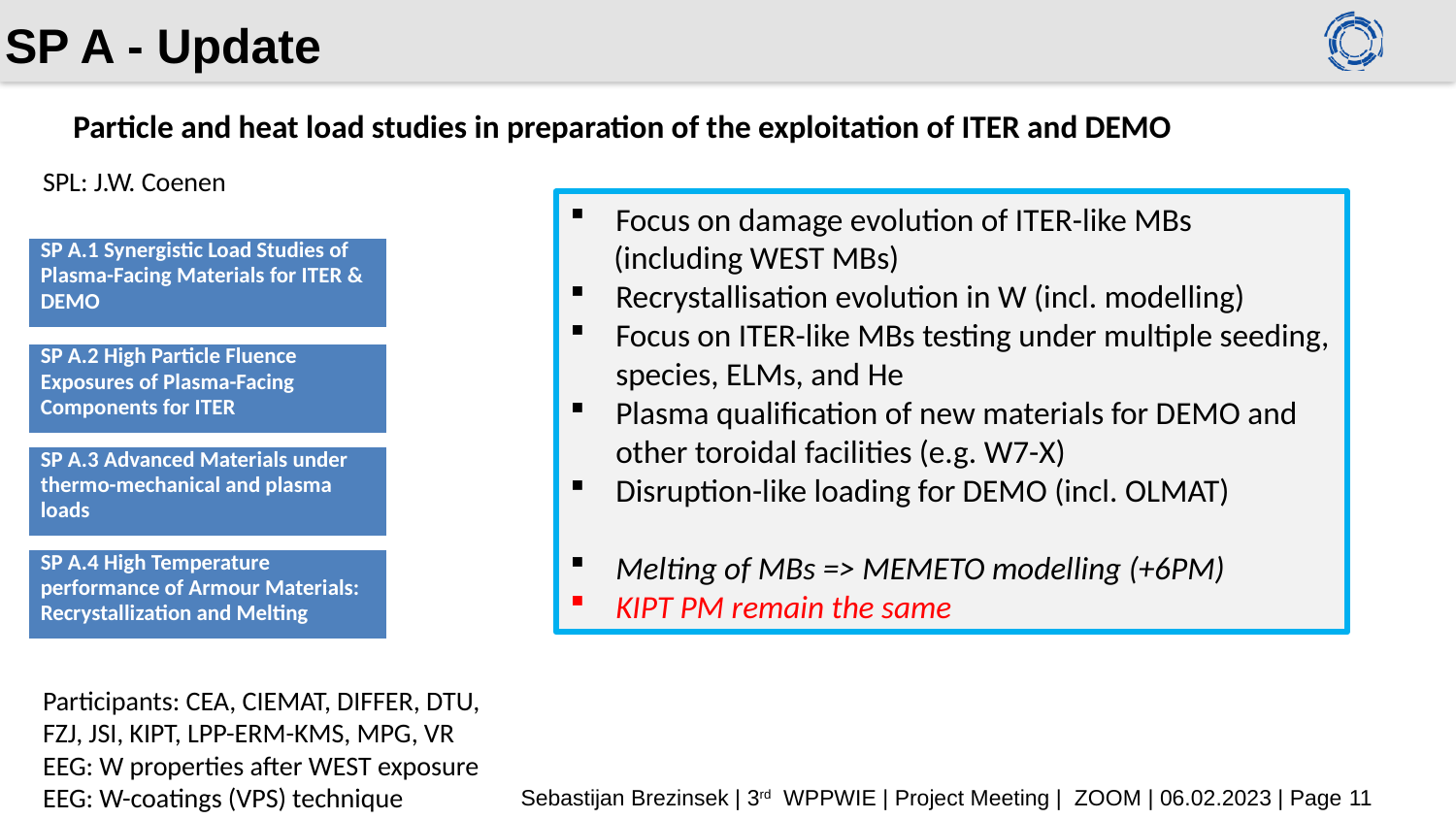

# SP A - Update
Particle and heat load studies in preparation of the exploitation of ITER and DEMO

SPL: J.W. Coenen
Focus on damage evolution of ITER-like MBs
      (including WEST MBs)
Recrystallisation evolution in W (incl. modelling)
Focus on ITER-like MBs testing under multiple seeding, species, ELMs, and He
Plasma qualification of new materials for DEMO and other toroidal facilities (e.g. W7-X)
Disruption-like loading for DEMO (incl. OLMAT)

Melting of MBs => MEMETO modelling (+6PM)
KIPT PM remain the same
| SP A.1 Synergistic Load Studies of Plasma-Facing Materials for ITER & DEMO |
| --- |
| SP A.2 High Particle Fluence Exposures of Plasma-Facing Components for ITER |
| --- |
| SP A.3 Advanced Materials under thermo-mechanical and plasma loads |
| --- |
| SP A.4 High Temperature performance of Armour Materials: Recrystallization and Melting |
| --- |
Participants: CEA, CIEMAT, DIFFER, DTU, FZJ, JSI, KIPT, LPP-ERM-KMS, MPG, VR
EEG: W properties after WEST exposure
EEG: W-coatings (VPS) technique
Sebastijan Brezinsek | 3rd  WPPWIE | Project Meeting |  ZOOM | 06.02.2023 | Page 11